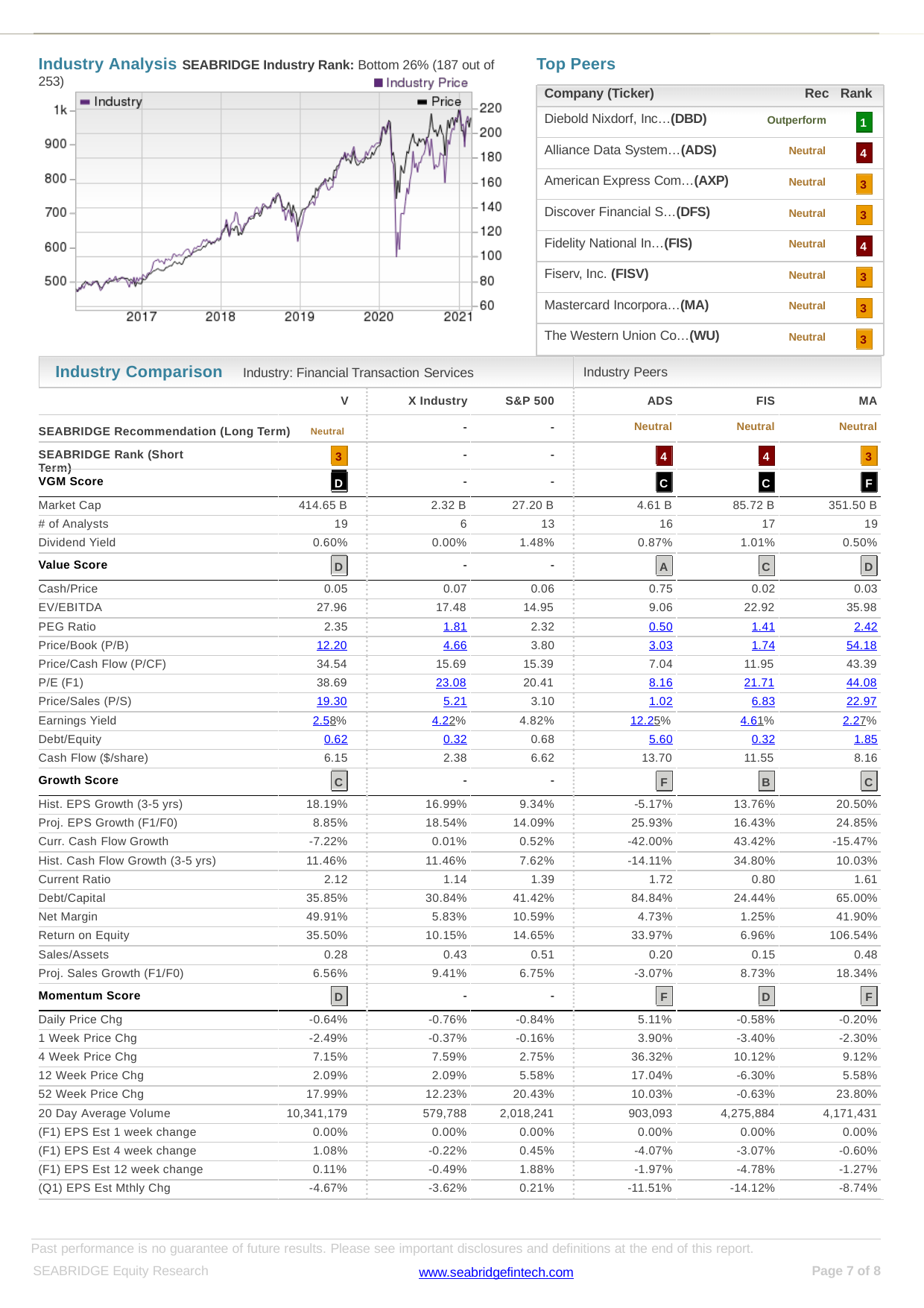

Industry Analysis SEABRIDGE Industry Rank: Bottom 26% (187 out of 253)
Top Peers

| Company (Ticker) | Rec | Rank |
| --- | --- | --- |
| Diebold Nixdorf, Inc…(DBD) | Outperform | 1 |
| Alliance Data System…(ADS) | Neutral | 4 |
| American Express Com…(AXP) | Neutral | 3 |
| Discover Financial S…(DFS) | Neutral | 3 |
| Fidelity National In…(FIS) | Neutral | 4 |
| Fiserv, Inc. (FISV) | Neutral | 3 |
| Mastercard Incorpora…(MA) | Neutral | 3 |
| The Western Union Co…(WU) | Neutral | 3 |

Industry Comparison	Industry: Financial Transaction Services
V	X Industry
Industry Peers

S&P 500
ADS
FIS
MA

SEABRIDGE Recommendation (Long Term)	Neutral
-
-
Neutral
Neutral
Neutral

SEABRIDGE Rank (Short Term)
-
-

3
4
4
3

D

VGM Score
-
-

C
C
F

Market Cap
414.65 B
2.32 B
27.20 B
4.61 B
85.72 B
351.50 B

# of Analysts
19
6
13
16
17
19

Dividend Yield
0.60%
0.00%
1.48%
0.87%
1.01%
0.50%

D

Value Score
-
-

A
C
D

Cash/Price
0.05
0.07
0.06
0.75
0.02
0.03

EV/EBITDA
27.96
17.48
14.95
9.06
22.92
35.98

PEG Ratio
2.35
1.81
2.32
0.50
1.41
2.42

Price/Book (P/B)
12.20
4.66
3.80
3.03
1.74
54.18

Price/Cash Flow (P/CF)
34.54
15.69
15.39
7.04
11.95
43.39

P/E (F1)
38.69
23.08
20.41
8.16
21.71
44.08

Price/Sales (P/S)
19.30
5.21
3.10
1.02
6.83
22.97

Earnings Yield
2.58%
4.22%
4.82%
12.25%
4.61%
2.27%

Debt/Equity
0.62
0.32
0.68
5.60
0.32
1.85

Cash Flow ($/share)
6.15
2.38
6.62
13.70
11.55
8.16

C

Growth Score
-
-

F
B
C

Hist. EPS Growth (3-5 yrs)
18.19%
16.99%
9.34%
-5.17%
13.76%
20.50%

Proj. EPS Growth (F1/F0)
8.85%
18.54%
14.09%
25.93%
16.43%
24.85%

Curr. Cash Flow Growth
-7.22%
0.01%
0.52%
-42.00%
43.42%
-15.47%

Hist. Cash Flow Growth (3-5 yrs)
11.46%
11.46%
7.62%
-14.11%
34.80%
10.03%

Current Ratio
2.12
1.14
1.39
1.72
0.80
1.61

Debt/Capital
35.85%
30.84%
41.42%
84.84%
24.44%
65.00%

Net Margin
49.91%
5.83%
10.59%
4.73%
1.25%
41.90%

Return on Equity
35.50%
10.15%
14.65%
33.97%
6.96%
106.54%

Sales/Assets
0.28
0.43
0.51
0.20
0.15
0.48

Proj. Sales Growth (F1/F0)
6.56%
9.41%
6.75%
-3.07%
8.73%
18.34%

Momentum Score
-
-

D
F
D
F

Daily Price Chg
-0.64%
-0.76%
-0.84%
5.11%
-0.58%
-0.20%

1 Week Price Chg
-2.49%
-0.37%
-0.16%
3.90%
-3.40%
-2.30%

4 Week Price Chg
7.15%
7.59%
2.75%
36.32%
10.12%
9.12%

12 Week Price Chg
2.09%
2.09%
5.58%
17.04%
-6.30%
5.58%

52 Week Price Chg
17.99%
12.23%
20.43%
10.03%
-0.63%
23.80%

20 Day Average Volume
10,341,179
579,788
2,018,241
903,093
4,275,884
4,171,431

(F1) EPS Est 1 week change
0.00%
0.00%
0.00%
0.00%
0.00%
0.00%

(F1) EPS Est 4 week change
1.08%
-0.22%
0.45%
-4.07%
-3.07%
-0.60%

(F1) EPS Est 12 week change
0.11%
-0.49%
1.88%
-1.97%
-4.78%
-1.27%

(Q1) EPS Est Mthly Chg
-4.67%
-3.62%
0.21%
-11.51%
-14.12%
-8.74%

Past performance is no guarantee of future results. Please see important disclosures and definitions at the end of this report.
SEABRIDGE Equity Research
Page 7 of 8
www.seabridgefintech.com